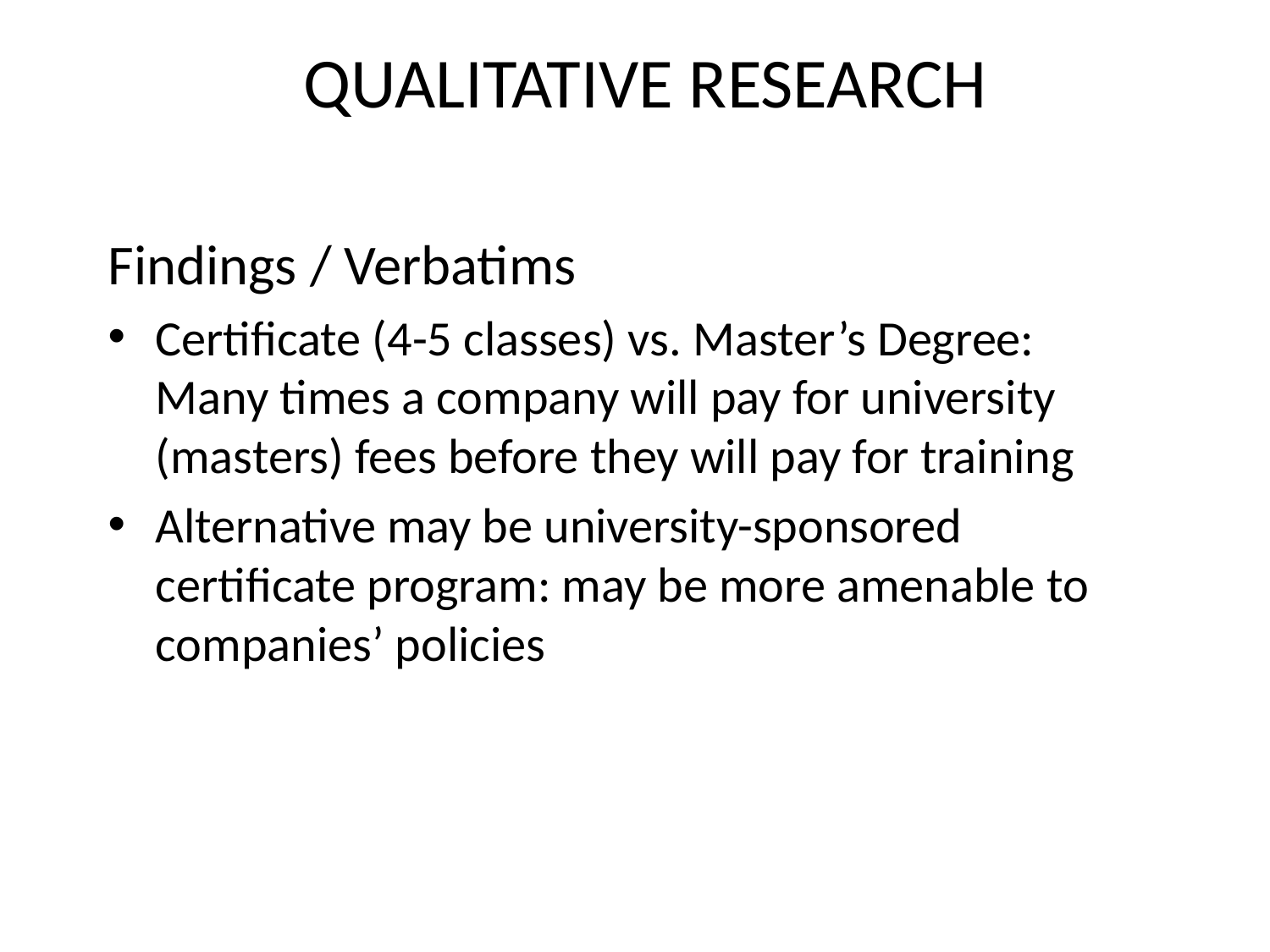

# Qualitative Research
Findings / Verbatims
Certificate (4-5 classes) vs. Master’s Degree:  Many times a company will pay for university (masters) fees before they will pay for training
Alternative may be university-sponsored certificate program: may be more amenable to companies’ policies